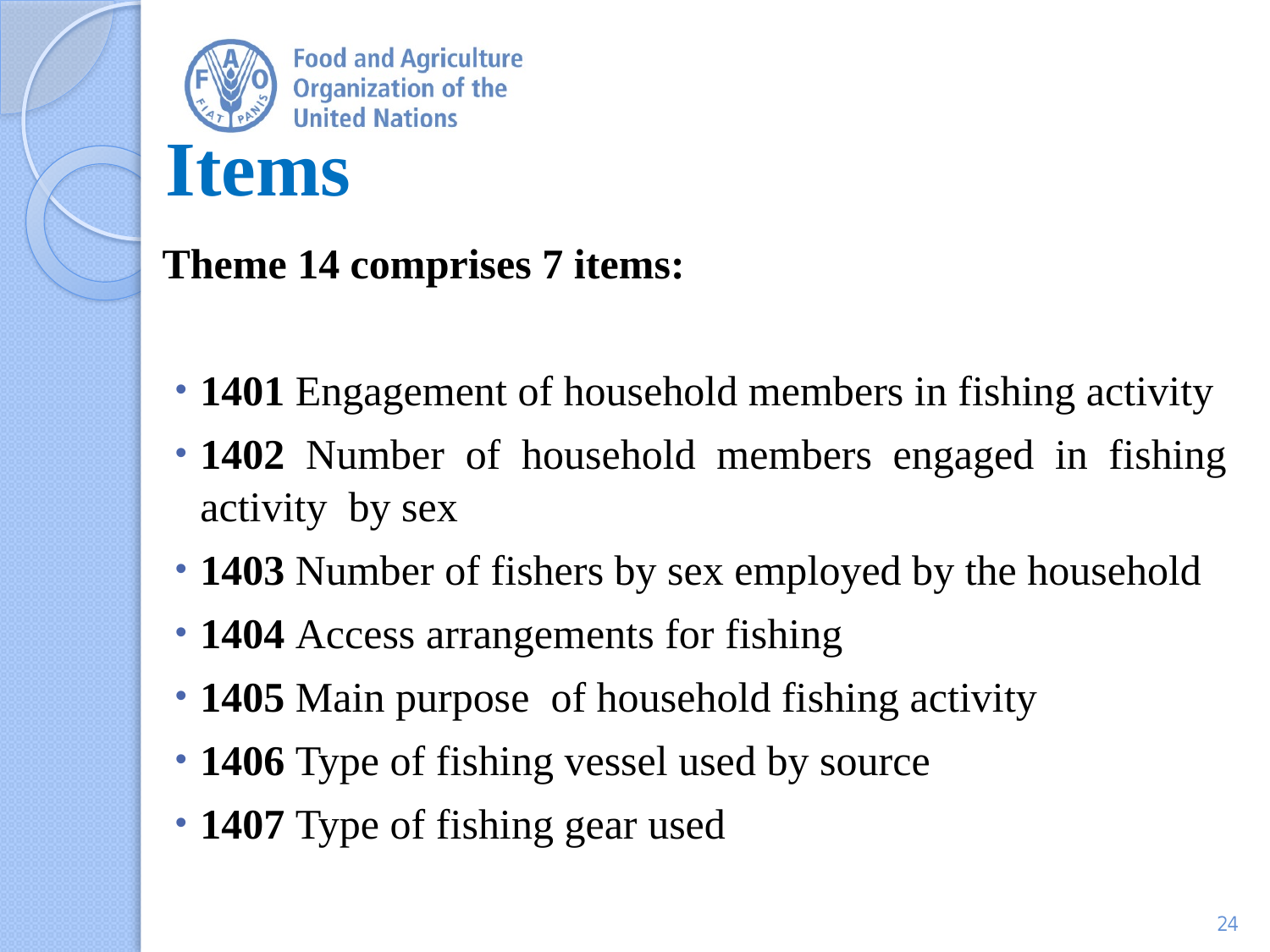

# Items
Theme 14 comprises 7 items:

1401 Engagement of household members in fishing activity
1402 Number of household members engaged in fishing activity  by sex
1403 Number of fishers by sex employed by the household
1404 Access arrangements for fishing
1405 Main purpose  of household fishing activity
1406 Type of fishing vessel used by source
1407 Type of fishing gear used
24